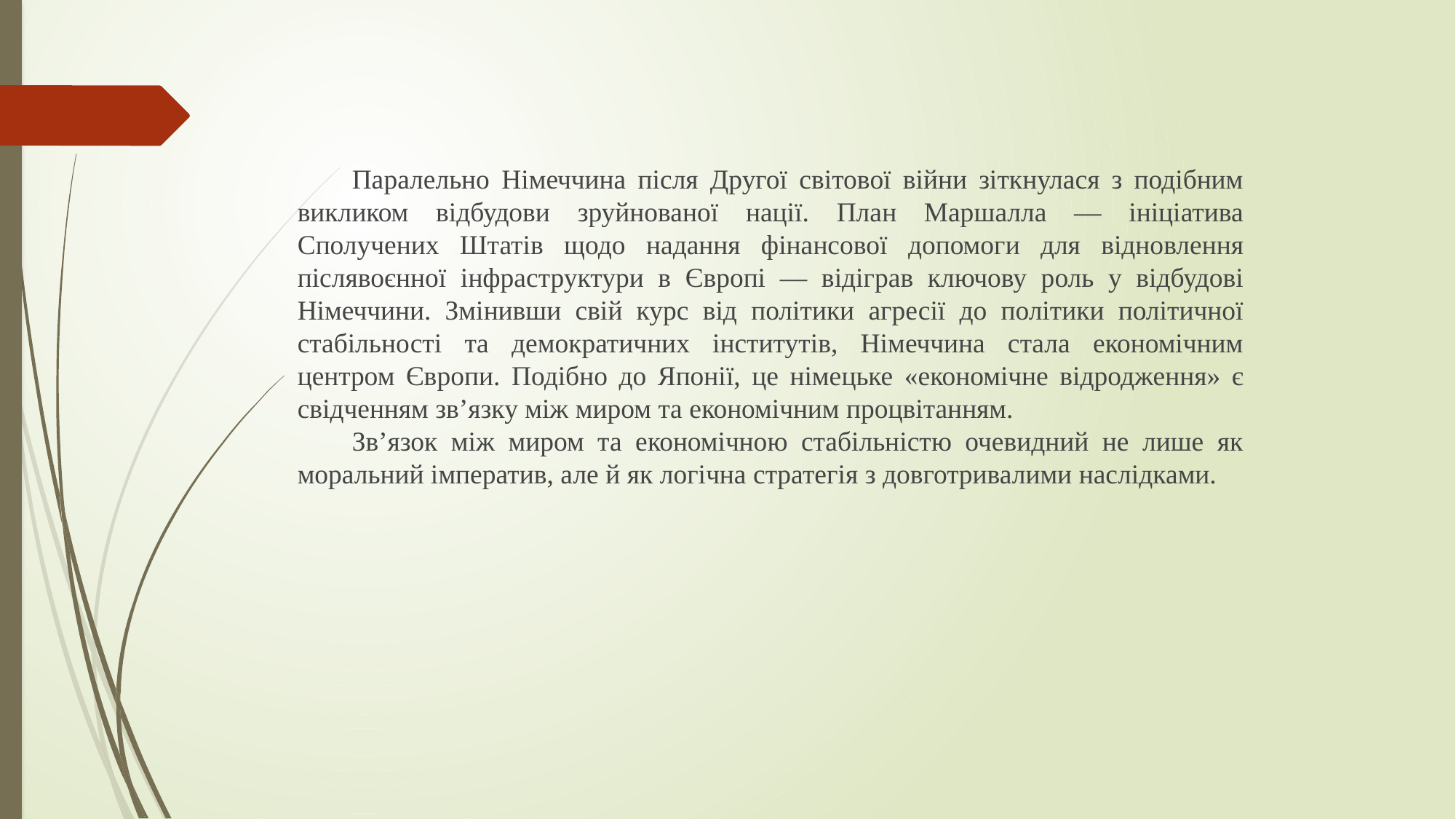

Паралельно Німеччина після Другої світової війни зіткнулася з подібним викликом відбудови зруйнованої нації. План Маршалла — ініціатива Сполучених Штатів щодо надання фінансової допомоги для відновлення післявоєнної інфраструктури в Європі — відіграв ключову роль у відбудові Німеччини. Змінивши свій курс від політики агресії до політики політичної стабільності та демократичних інститутів, Німеччина стала економічним центром Європи. Подібно до Японії, це німецьке «економічне відродження» є свідченням зв’язку між миром та економічним процвітанням.
Зв’язок між миром та економічною стабільністю очевидний не лише як моральний імператив, але й як логічна стратегія з довготривалими наслідками.